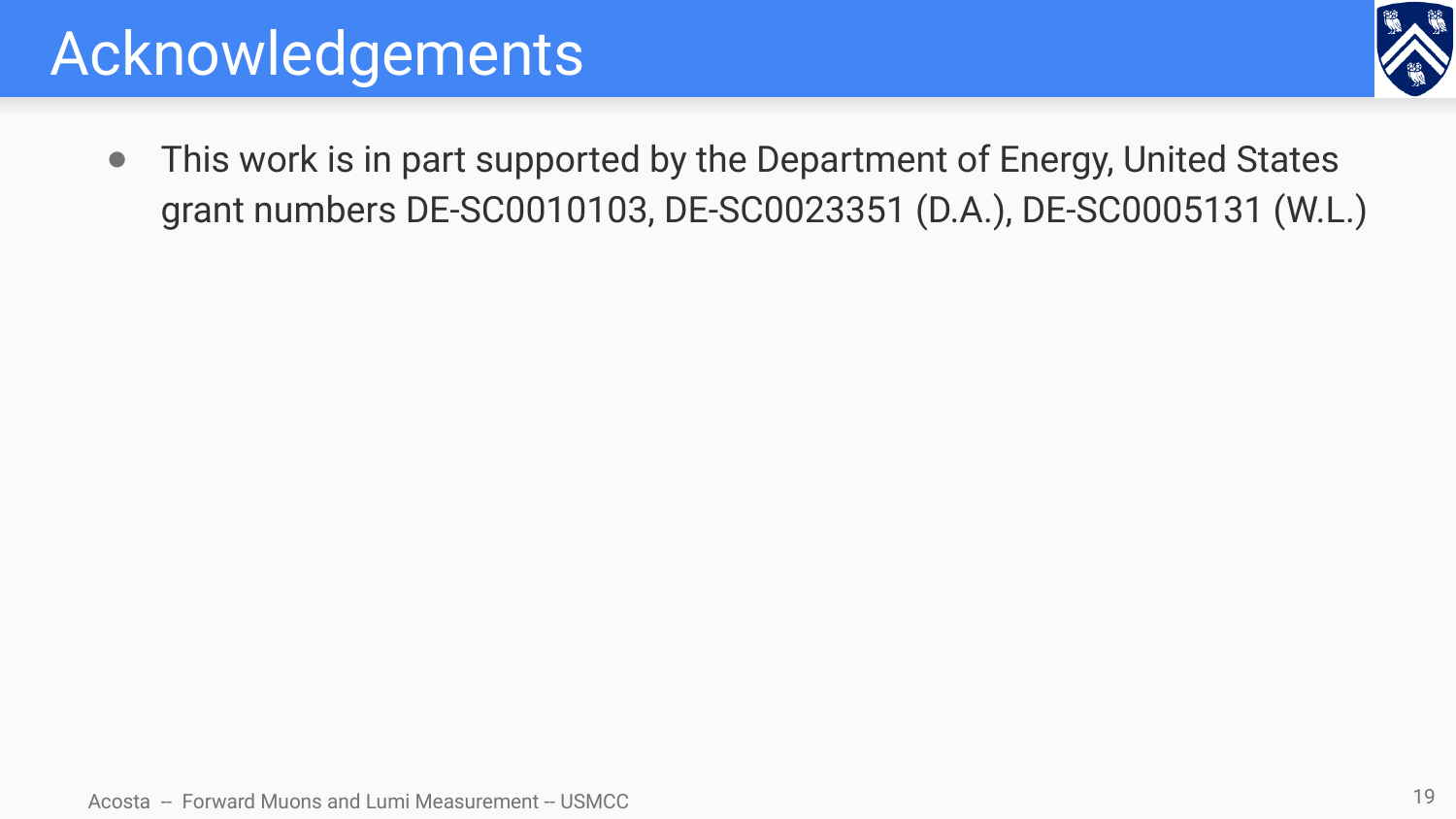

# Acknowledgements
This work is in part supported by the Department of Energy, United States grant numbers DE-SC0010103, DE-SC0023351 (D.A.), DE-SC0005131 (W.L.)
19